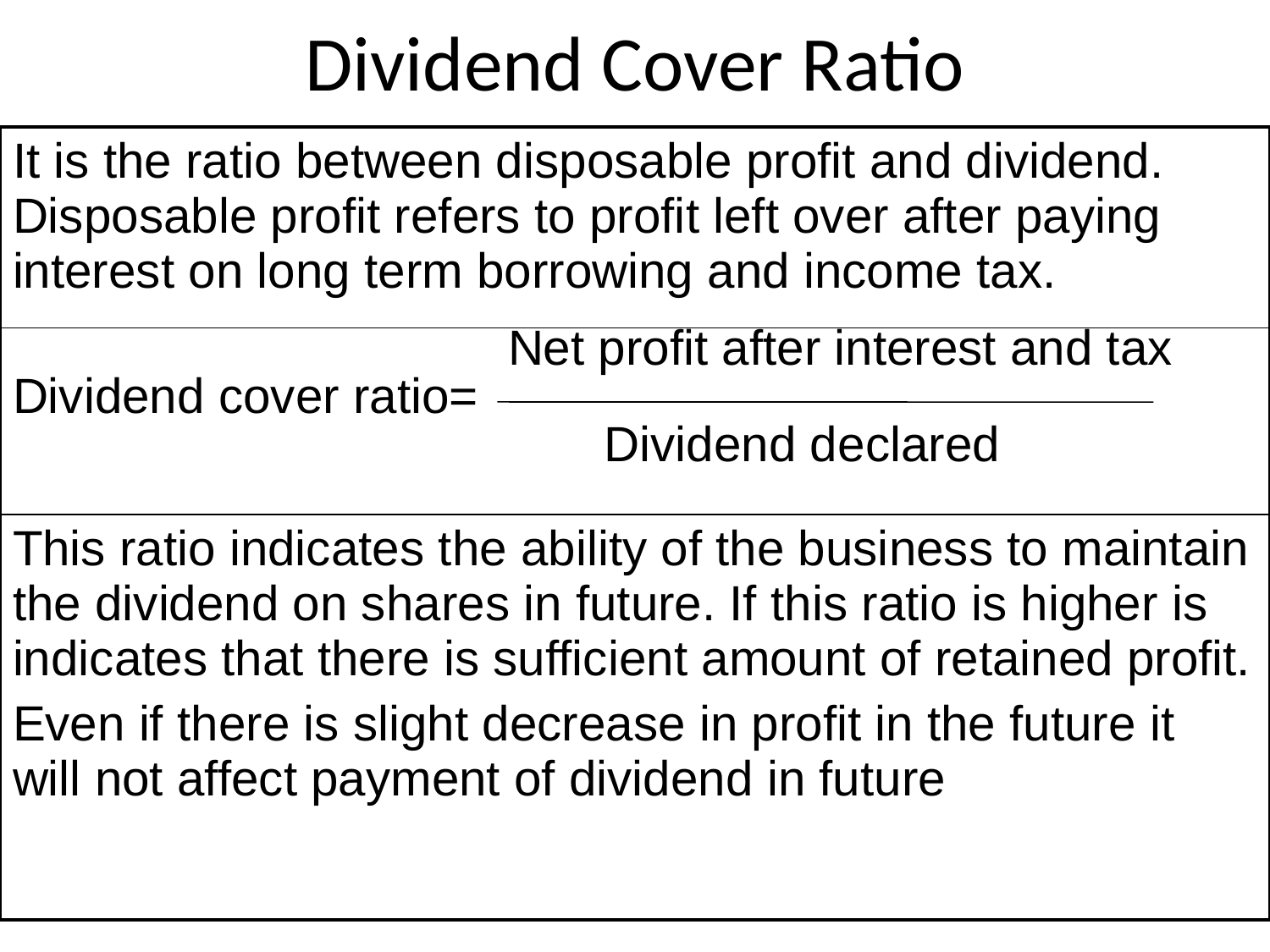

# Dividend Cover Ratio
| It is the ratio between disposable profit and dividend. Disposable profit refers to profit left over after paying interest on long term borrowing and income tax. |
| --- |
| Net profit after interest and tax Dividend cover ratio= Dividend declared |
| This ratio indicates the ability of the business to maintain the dividend on shares in future. If this ratio is higher is indicates that there is sufficient amount of retained profit. Even if there is slight decrease in profit in the future it will not affect payment of dividend in future |